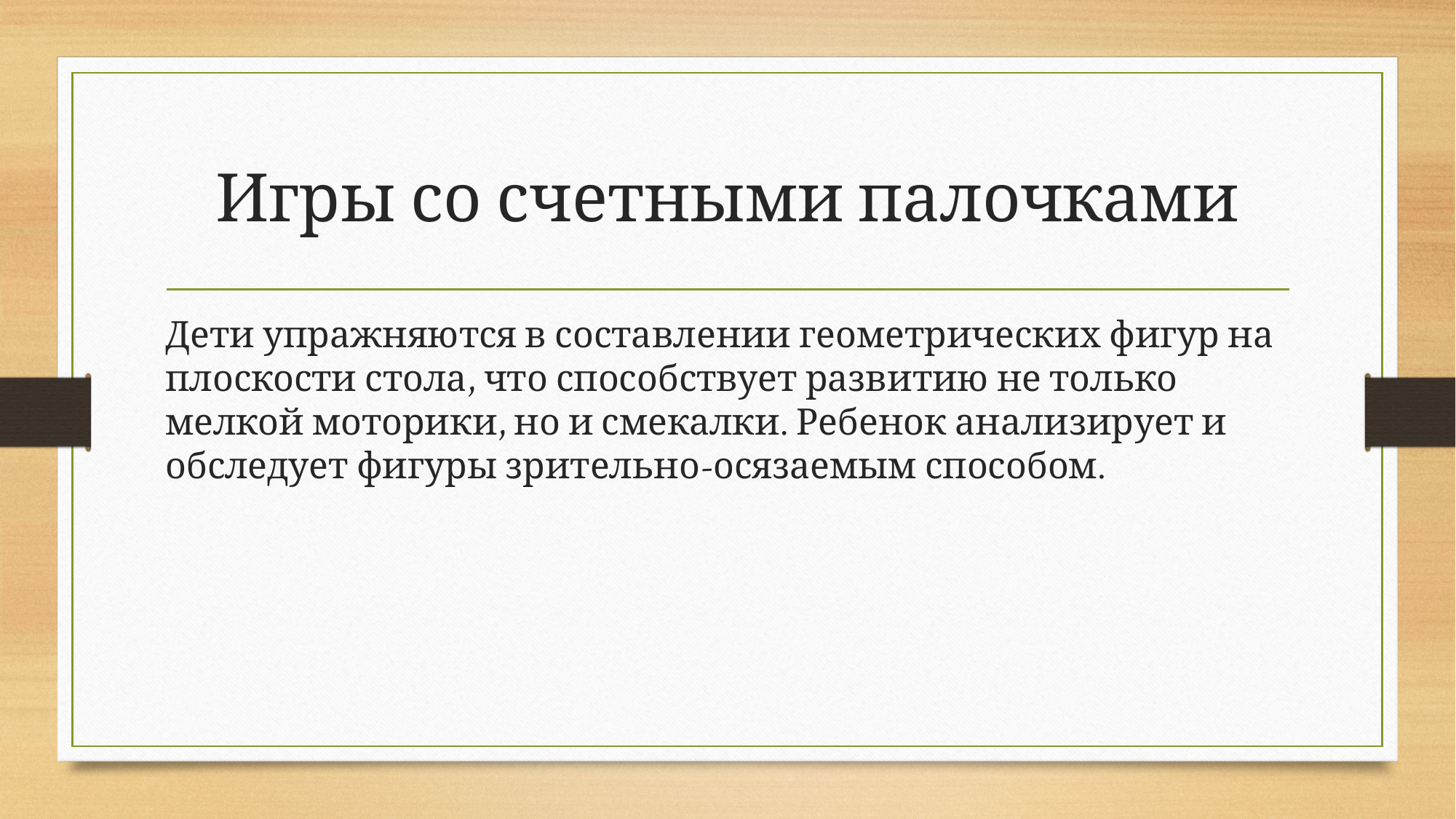

# Игры со счетными палочками
Дети упражняются в составлении геометрических фигур на плоскости стола, что способствует развитию не только мелкой моторики, но и смекалки. Ребенок анализирует и обследует фигуры зрительно-осязаемым способом.